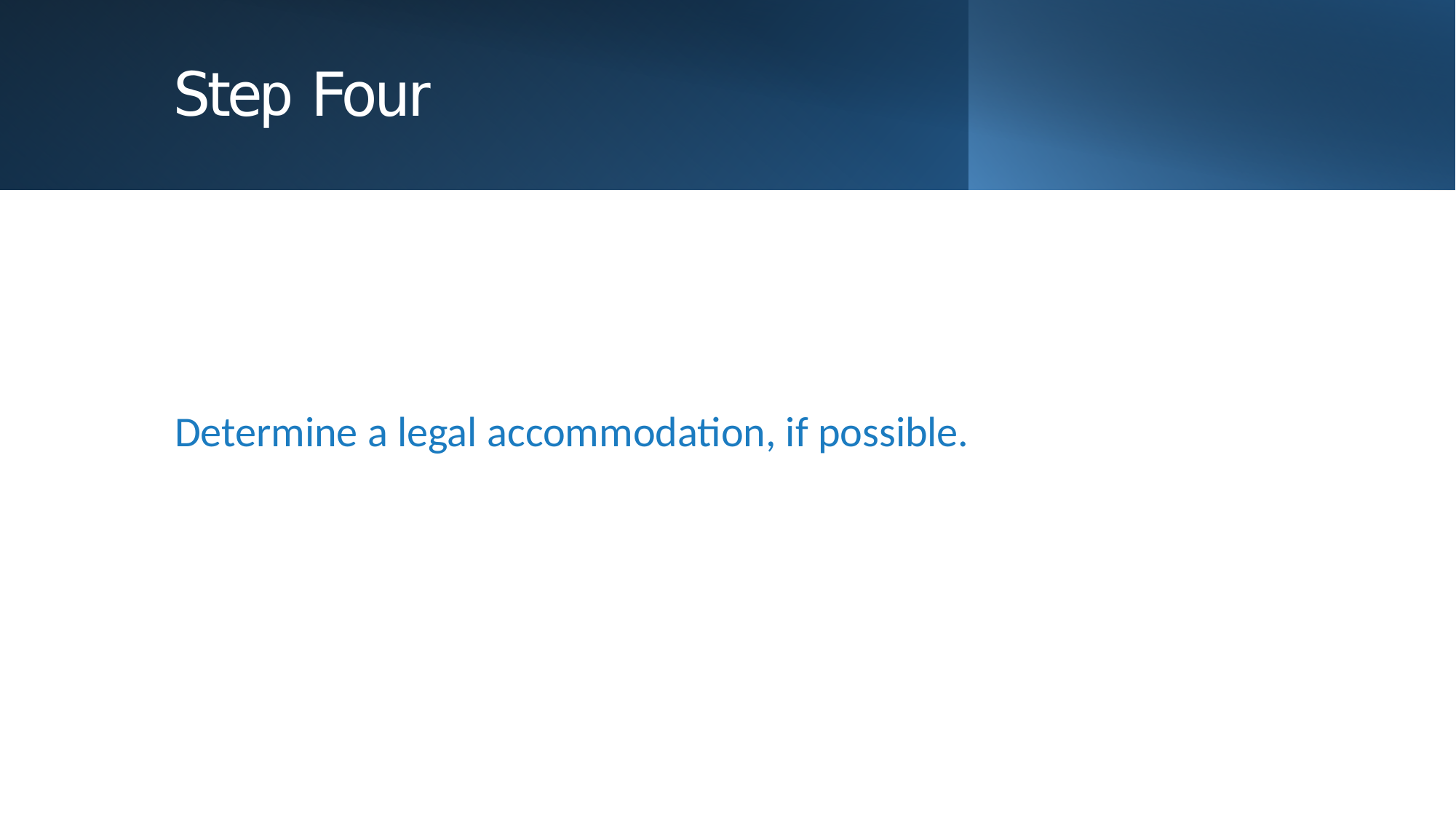

# Step Four
Determine a legal accommodation, if possible.

36